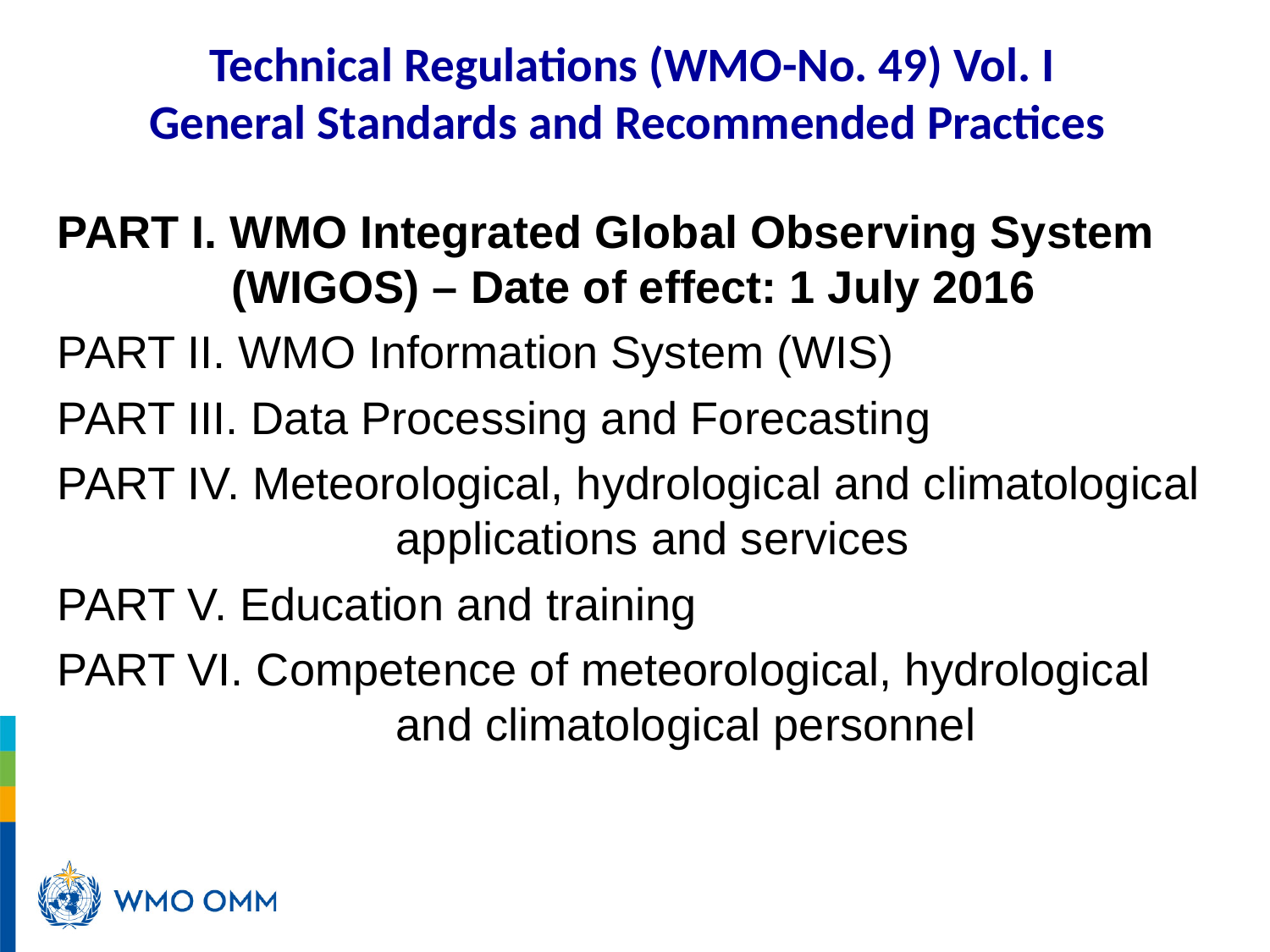

Technical Regulations (WMO-No. 49) Vol. I
General Standards and Recommended Practices
PART I. WMO Integrated Global Observing System (WIGOS) – Date of effect: 1 July 2016
PART II. WMO Information System (WIS)
PART III. Data Processing and Forecasting
PART IV. Meteorological, hydrological and climatological               applications and services
PART V. Education and training
PART VI. Competence of meteorological, hydrological 	 and climatological personnel